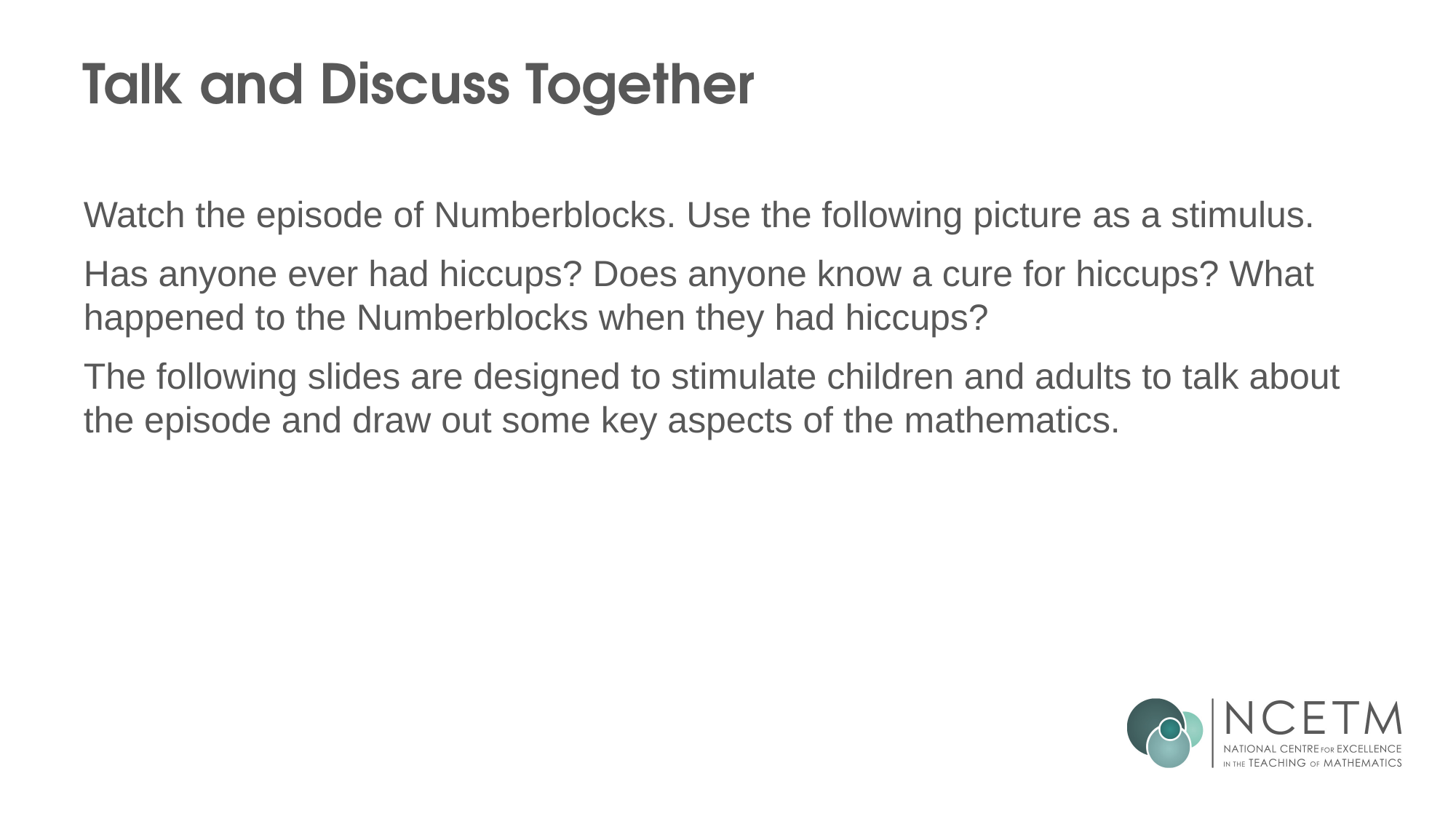

# Talk and Discuss Together
Watch the episode of Numberblocks. Use the following picture as a stimulus.
Has anyone ever had hiccups? Does anyone know a cure for hiccups? What happened to the Numberblocks when they had hiccups?
The following slides are designed to stimulate children and adults to talk about the episode and draw out some key aspects of the mathematics.